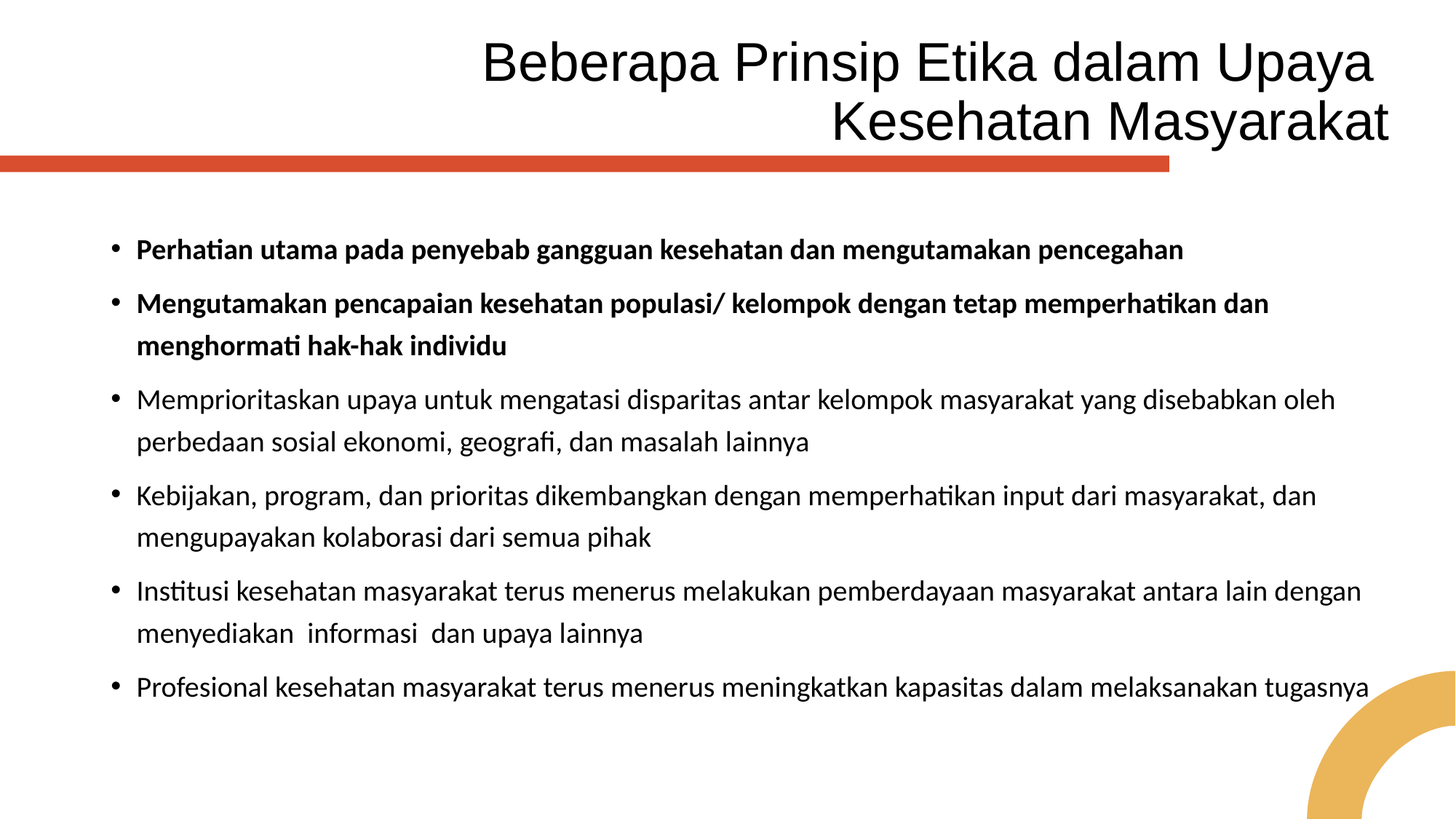

# Beberapa Prinsip Etika dalam Upaya Kesehatan Masyarakat

Perhatian utama pada penyebab gangguan kesehatan dan mengutamakan pencegahan
Mengutamakan pencapaian kesehatan populasi/ kelompok dengan tetap memperhatikan dan menghormati hak-hak individu
Memprioritaskan upaya untuk mengatasi disparitas antar kelompok masyarakat yang disebabkan oleh perbedaan sosial ekonomi, geografi, dan masalah lainnya
Kebijakan, program, dan prioritas dikembangkan dengan memperhatikan input dari masyarakat, dan mengupayakan kolaborasi dari semua pihak
Institusi kesehatan masyarakat terus menerus melakukan pemberdayaan masyarakat antara lain dengan menyediakan  informasi  dan upaya lainnya
Profesional kesehatan masyarakat terus menerus meningkatkan kapasitas dalam melaksanakan tugasnya